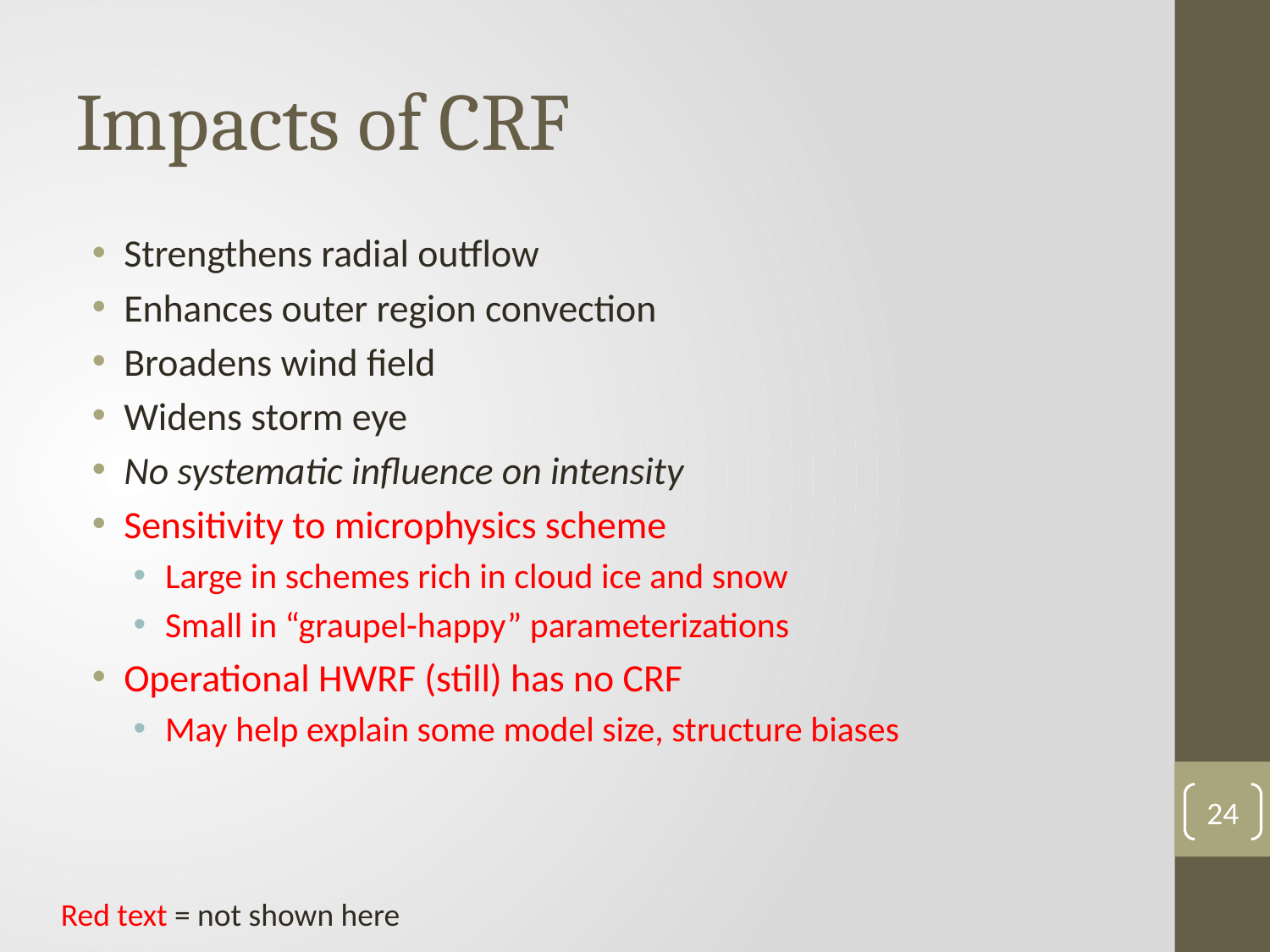

# Impacts of CRF
Strengthens radial outflow
Enhances outer region convection
Broadens wind field
Widens storm eye
No systematic influence on intensity
Sensitivity to microphysics scheme
Large in schemes rich in cloud ice and snow
Small in “graupel-happy” parameterizations
Operational HWRF (still) has no CRF
May help explain some model size, structure biases
24
Red text = not shown here